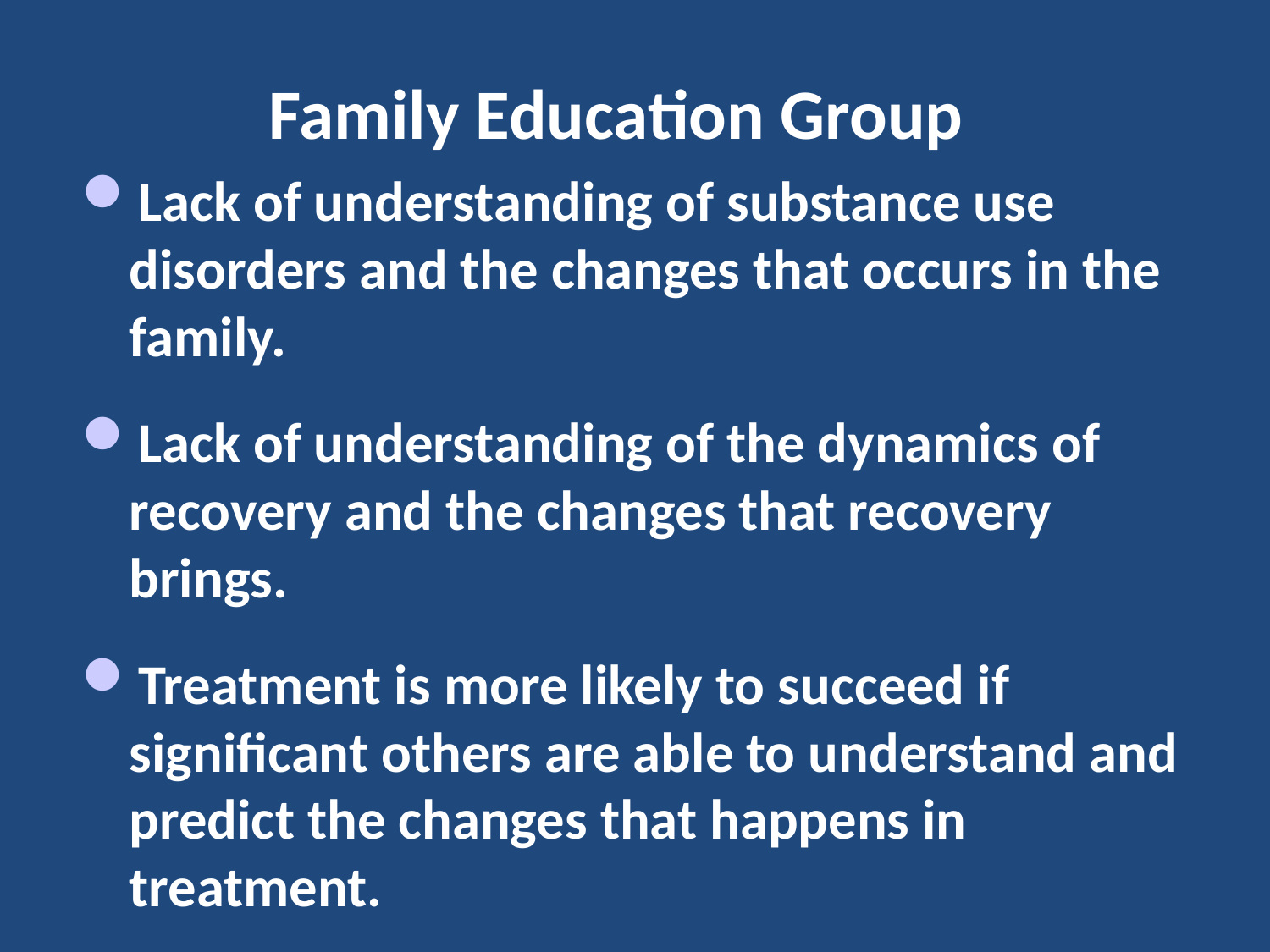

# Family Education Group
Lack of understanding of substance use disorders and the changes that occurs in the family.
Lack of understanding of the dynamics of recovery and the changes that recovery brings.
Treatment is more likely to succeed if significant others are able to understand and predict the changes that happens in treatment.